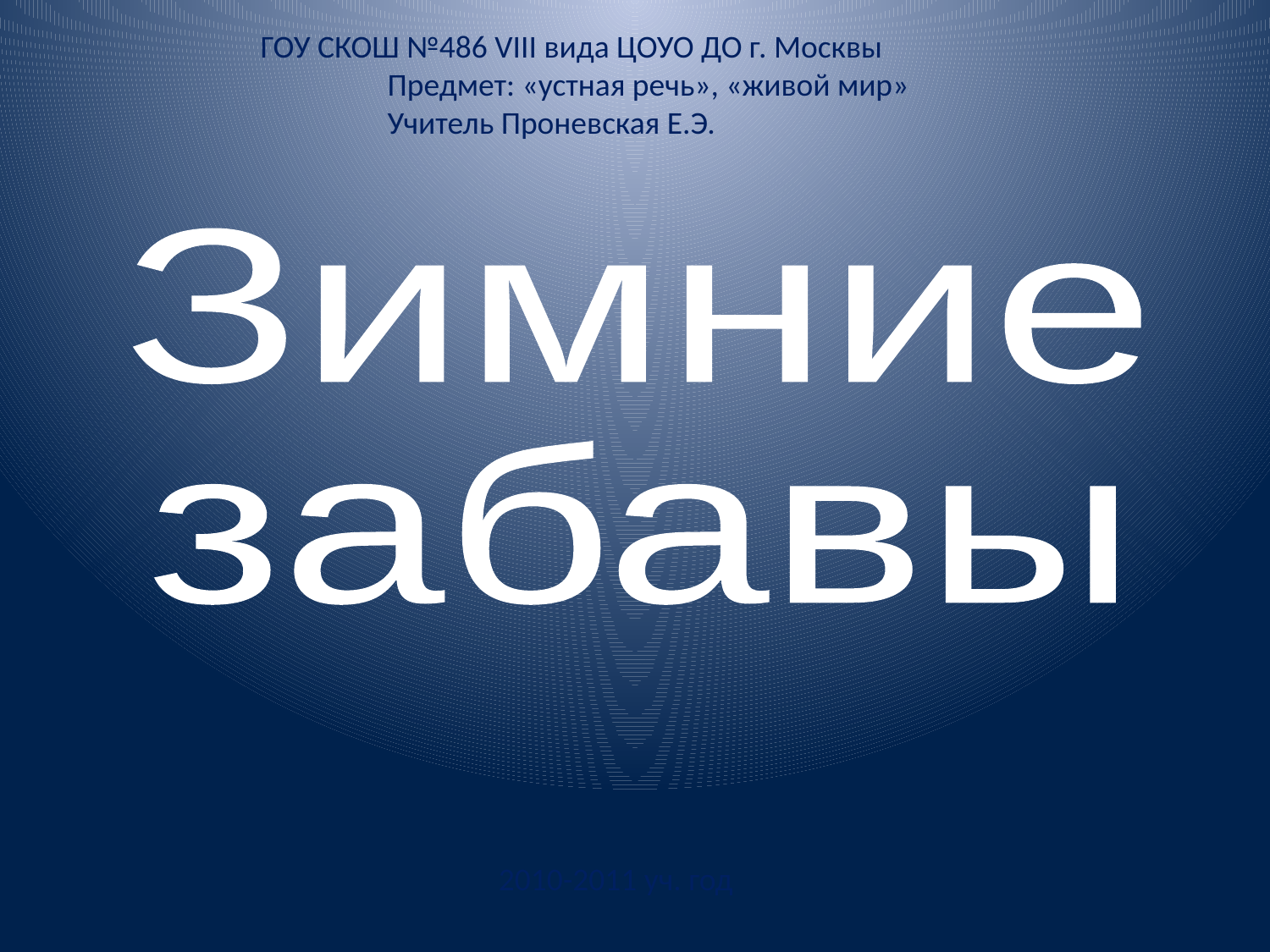

ГОУ СКОШ №486 VIII вида ЦОУО ДО г. Москвы
	Предмет: «устная речь», «живой мир»
	Учитель Проневская Е.Э.
Зимние
забавы
2010-2011 уч. год